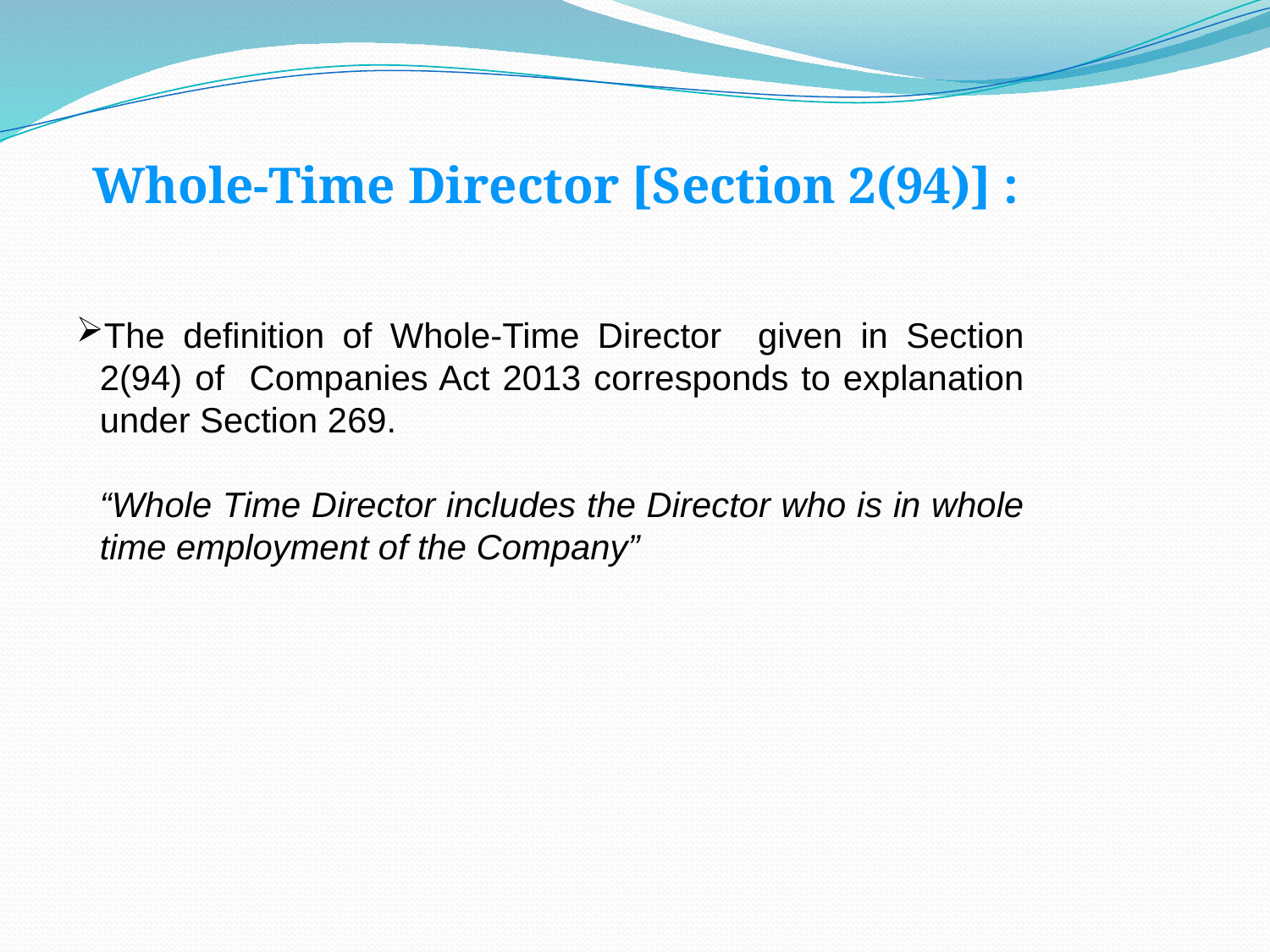

Whole-Time Director [Section 2(94)] :
The definition of Whole-Time Director  given in Section 2(94) of  Companies Act 2013 corresponds to explanation under Section 269.

“Whole Time Director includes the Director who is in whole time employment of the Company”